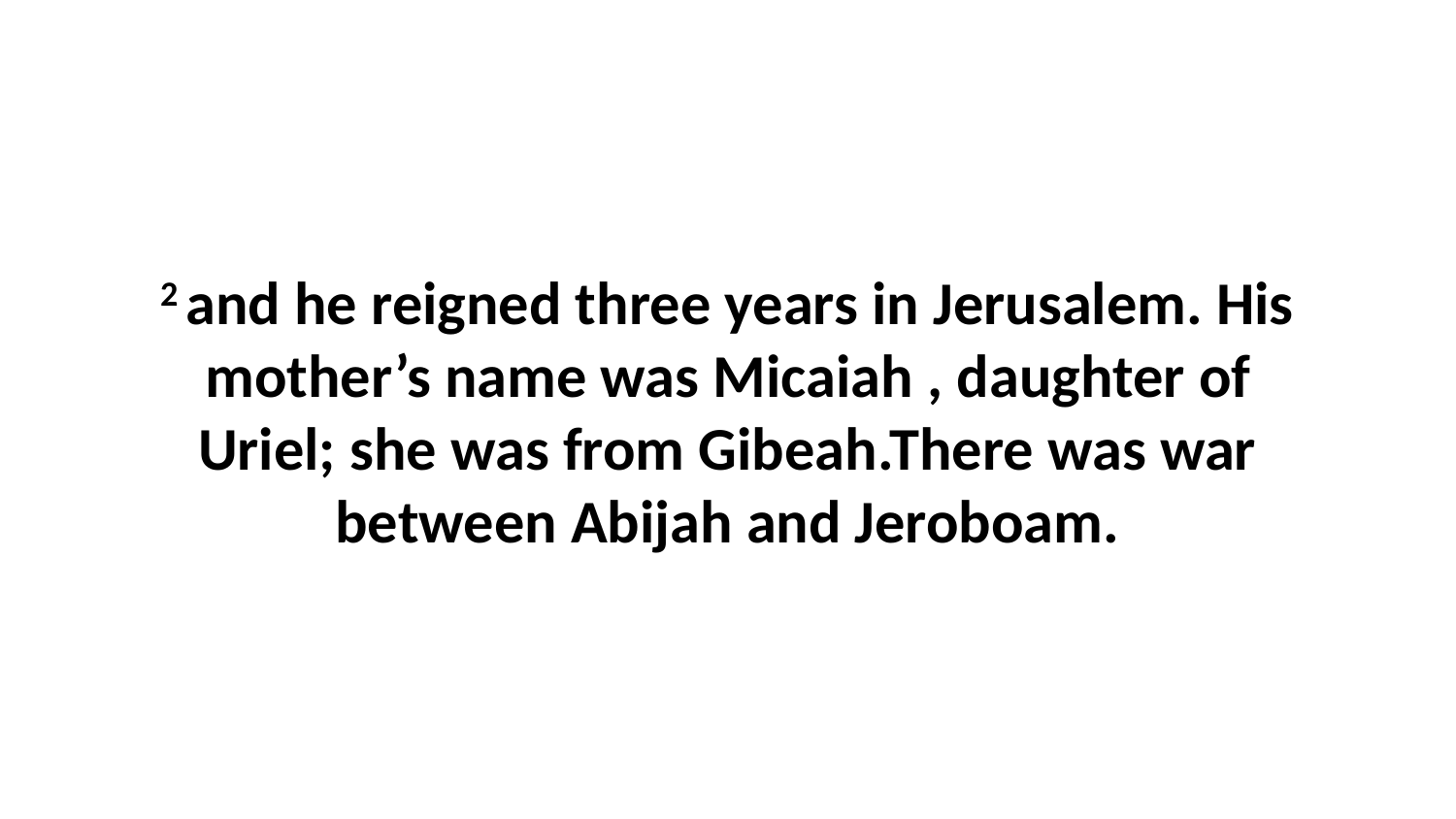

2 and he reigned three years in Jerusalem. His mother’s name was Micaiah , daughter of Uriel; she was from Gibeah.There was war between Abijah and Jeroboam.